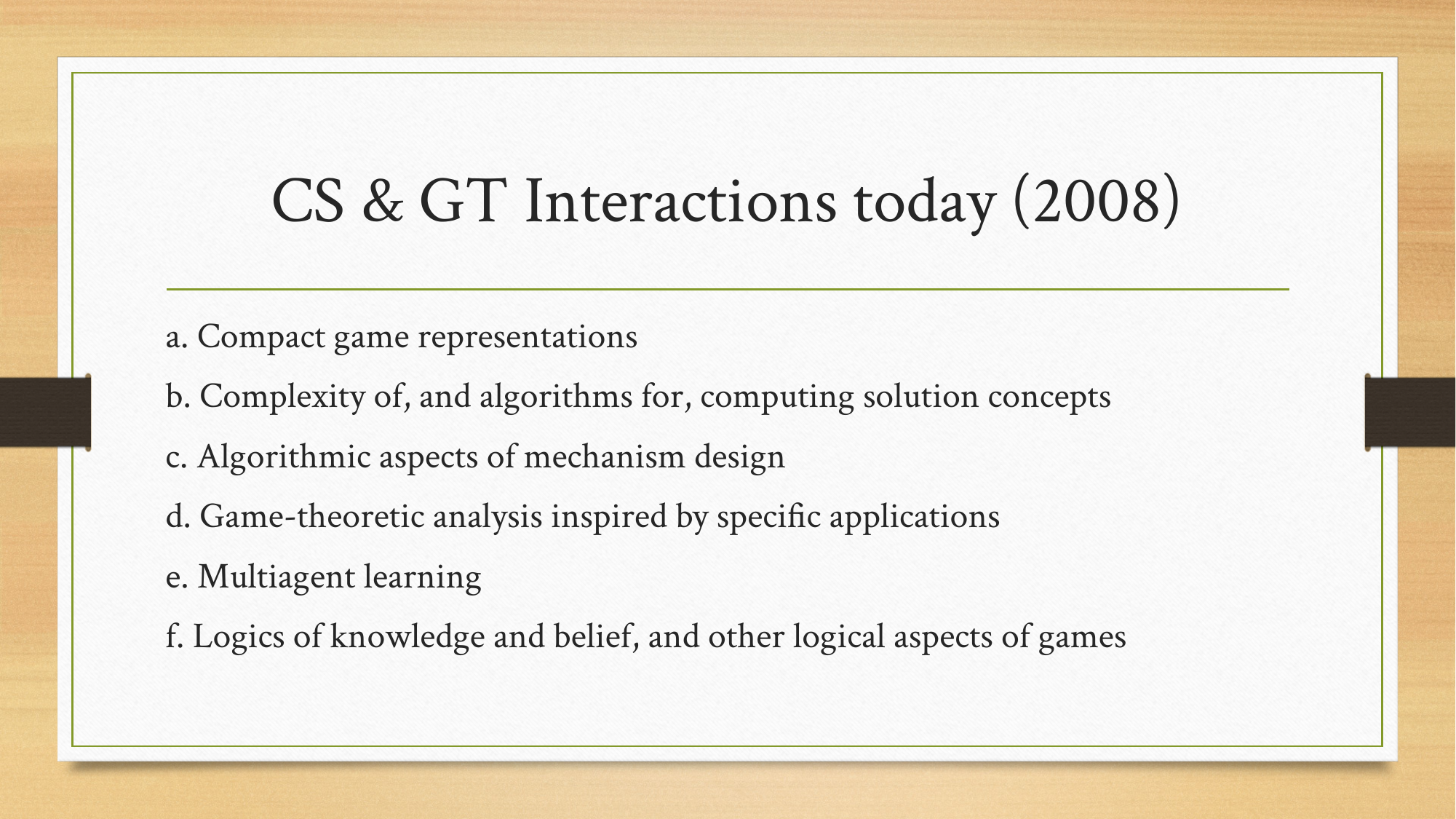

# CS & GT Interactions today (2008)
a. Compact game representations
b. Complexity of, and algorithms for, computing solution concepts
c. Algorithmic aspects of mechanism design
d. Game-theoretic analysis inspired by specific applications
e. Multiagent learning
f. Logics of knowledge and belief, and other logical aspects of games